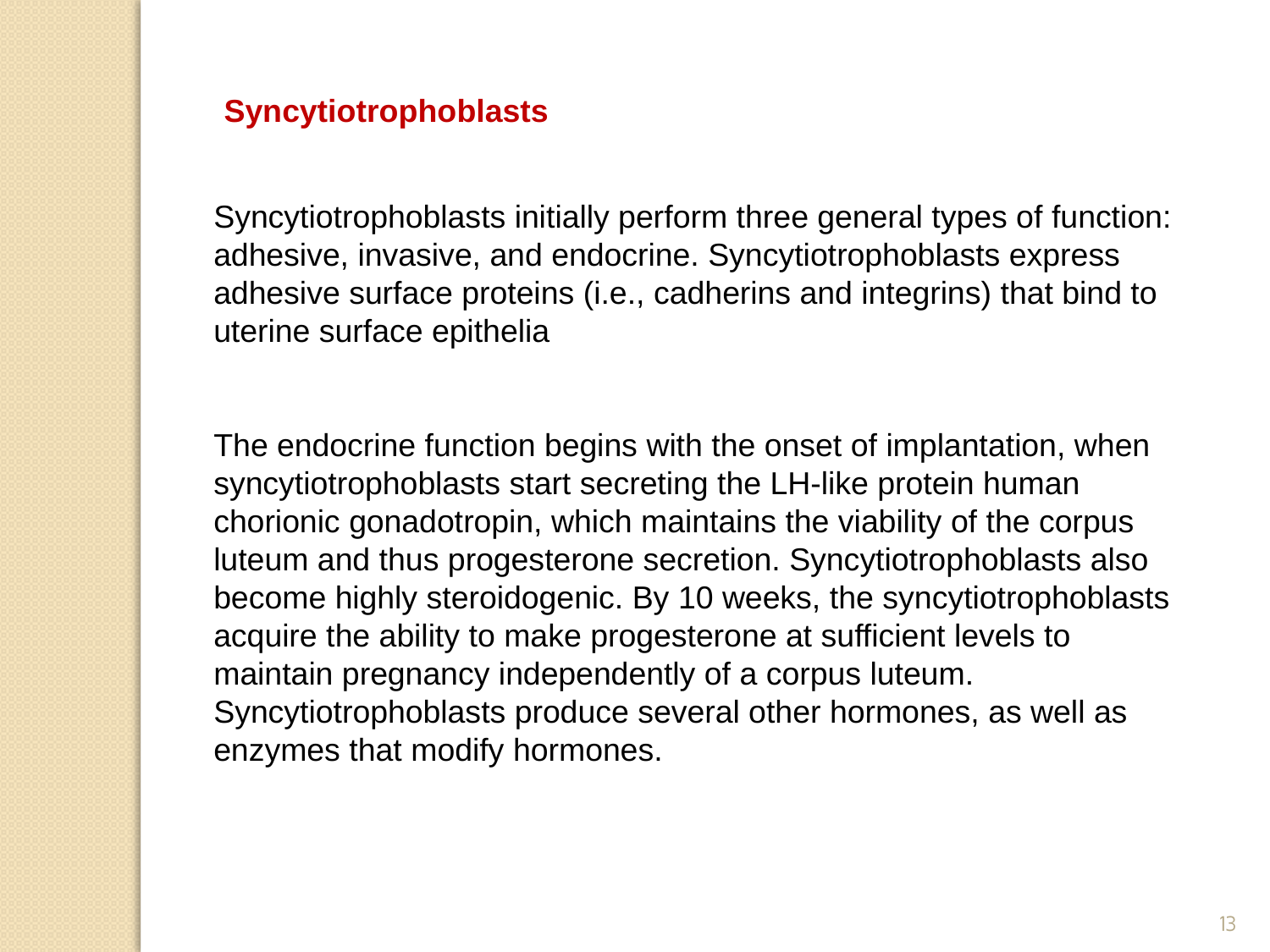

Syncytiotrophoblasts
Syncytiotrophoblasts initially perform three general types of function: adhesive, invasive, and endocrine. Syncytiotrophoblasts express adhesive surface proteins (i.e., cadherins and integrins) that bind to uterine surface epithelia

The endocrine function begins with the onset of implantation, when syncytiotrophoblasts start secreting the LH-like protein human chorionic gonadotropin, which maintains the viability of the corpus luteum and thus progesterone secretion. Syncytiotrophoblasts also become highly steroidogenic. By 10 weeks, the syncytiotrophoblasts acquire the ability to make progesterone at sufficient levels to maintain pregnancy independently of a corpus luteum. Syncytiotrophoblasts produce several other hormones, as well as enzymes that modify hormones.
13